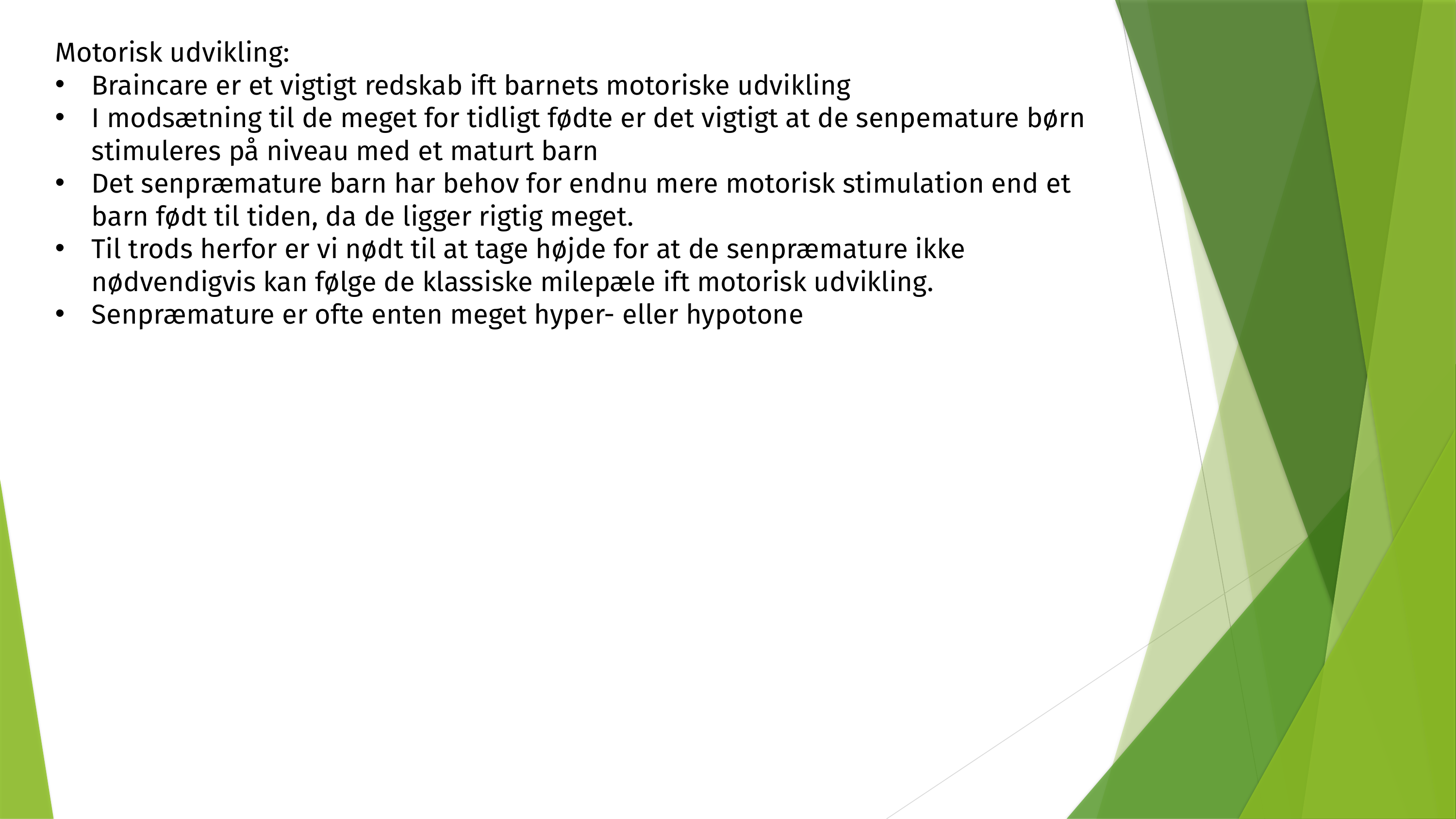

Motorisk udvikling:
Braincare er et vigtigt redskab ift barnets motoriske udvikling
I modsætning til de meget for tidligt fødte er det vigtigt at de senpemature børn stimuleres på niveau med et maturt barn
Det senpræmature barn har behov for endnu mere motorisk stimulation end et barn født til tiden, da de ligger rigtig meget.
Til trods herfor er vi nødt til at tage højde for at de senpræmature ikke nødvendigvis kan følge de klassiske milepæle ift motorisk udvikling.
Senpræmature er ofte enten meget hyper- eller hypotone